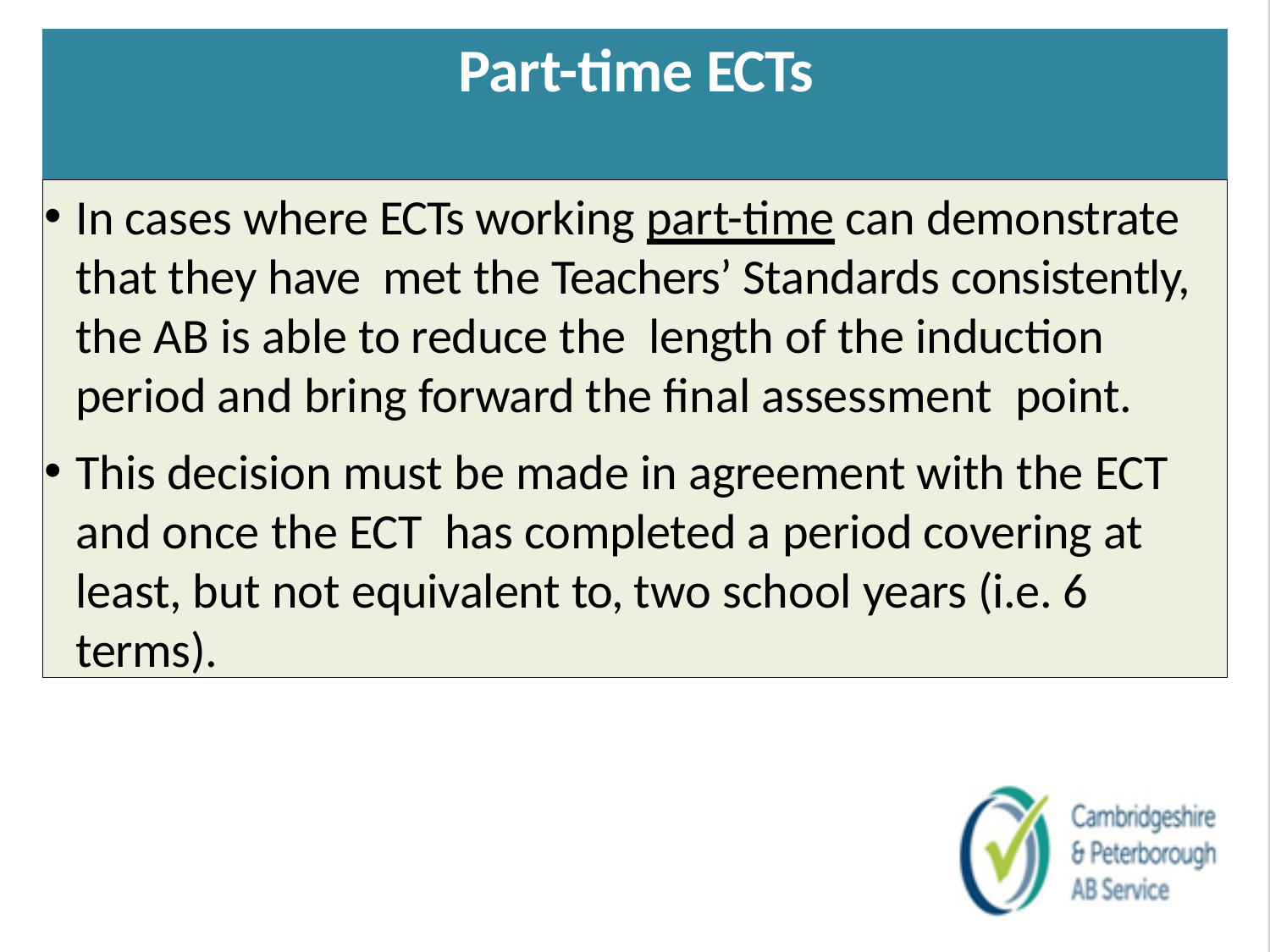

# Part-time ECTs
In cases where ECTs working part-time can demonstrate that they have  met the Teachers’ Standards consistently, the AB is able to reduce the  length of the induction period and bring forward the final assessment  point.
This decision must be made in agreement with the ECT and once the ECT  has completed a period covering at least, but not equivalent to, two school years (i.e. 6 terms).